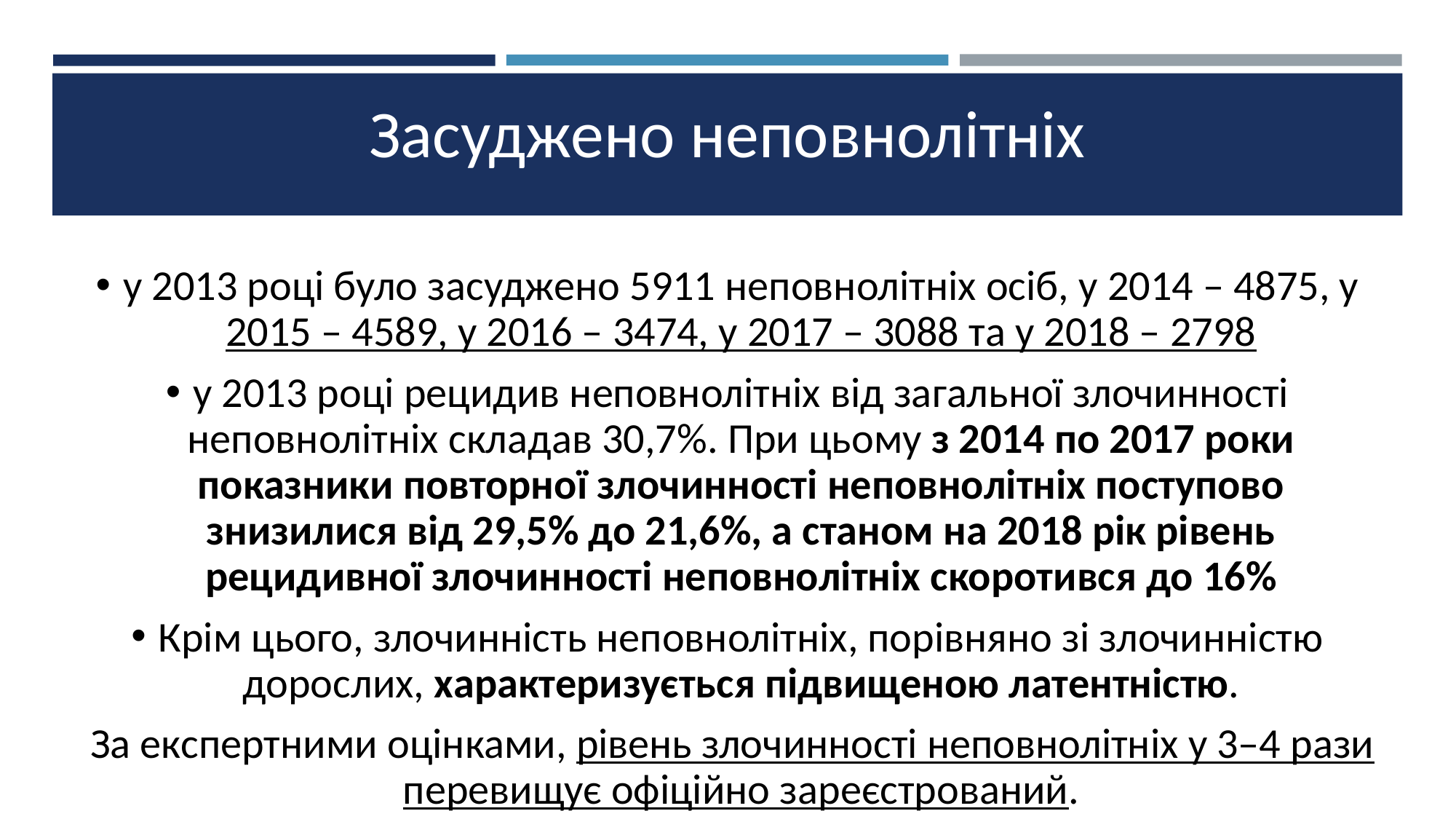

# Засуджено неповнолітніх
у 2013 році було засуджено 5911 неповнолітніх осіб, у 2014 – 4875, у 2015 – 4589, у 2016 – 3474, у 2017 – 3088 та у 2018 – 2798
у 2013 році рецидив неповнолітніх від загальної злочинності неповнолітніх складав 30,7%. При цьому з 2014 по 2017 роки показники повторної злочинності неповнолітніх поступово знизилися від 29,5% до 21,6%, а станом на 2018 рік рівень рецидивної злочинності неповнолітніх скоротився до 16%
Крім цього, злочинність неповнолітніх, порівняно зі злочинністю дорослих, характеризується підвищеною латентністю.
 За експертними оцінками, рівень злочинності неповнолітніх у 3–4 рази перевищує офіційно зареєстрований.